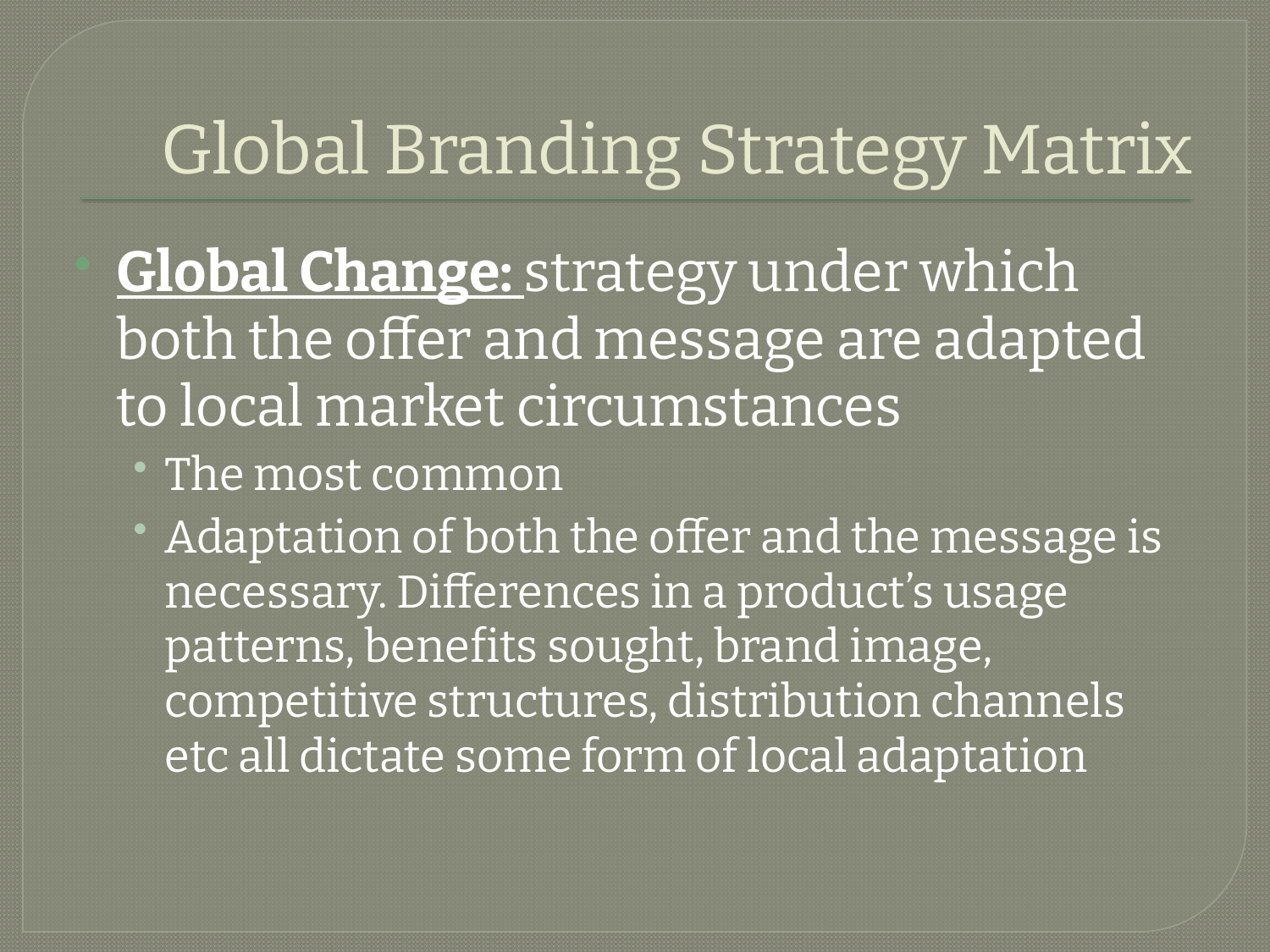

# Global Branding Strategy Matrix
Global Change: strategy under which both the offer and message are adapted to local market circumstances
The most common
Adaptation of both the offer and the message is necessary. Differences in a product’s usage patterns, benefits sought, brand image, competitive structures, distribution channels etc all dictate some form of local adaptation